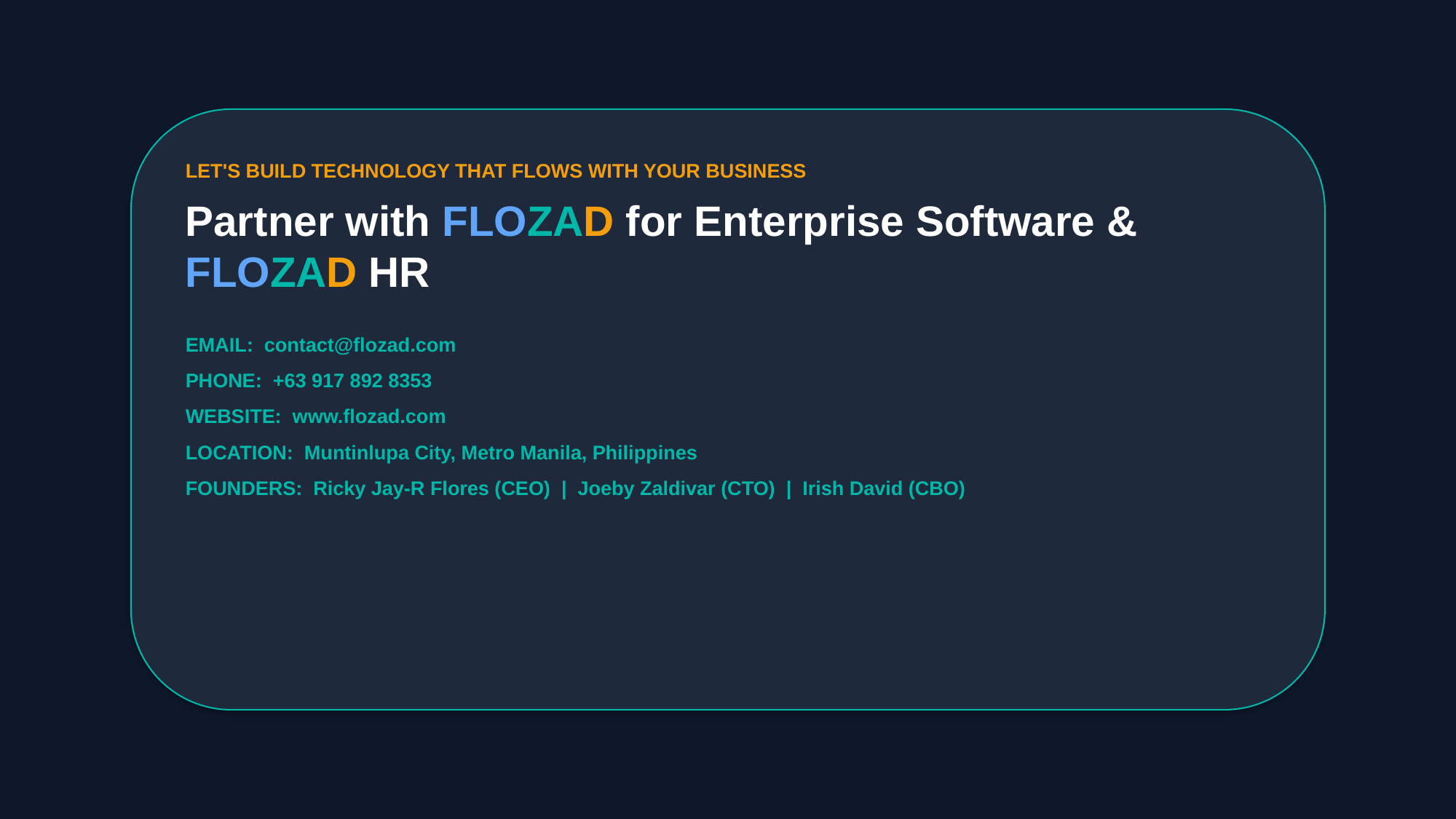

LET'S BUILD TECHNOLOGY THAT FLOWS WITH YOUR BUSINESS
Partner with FLOZAD for Enterprise Software & FLOZAD HR
EMAIL:  contact@flozad.com
PHONE:  +63 917 892 8353
WEBSITE:  www.flozad.com
LOCATION:  Muntinlupa City, Metro Manila, Philippines
FOUNDERS:  Ricky Jay-R Flores (CEO)  |  Joeby Zaldivar (CTO)  |  Irish David (CBO)